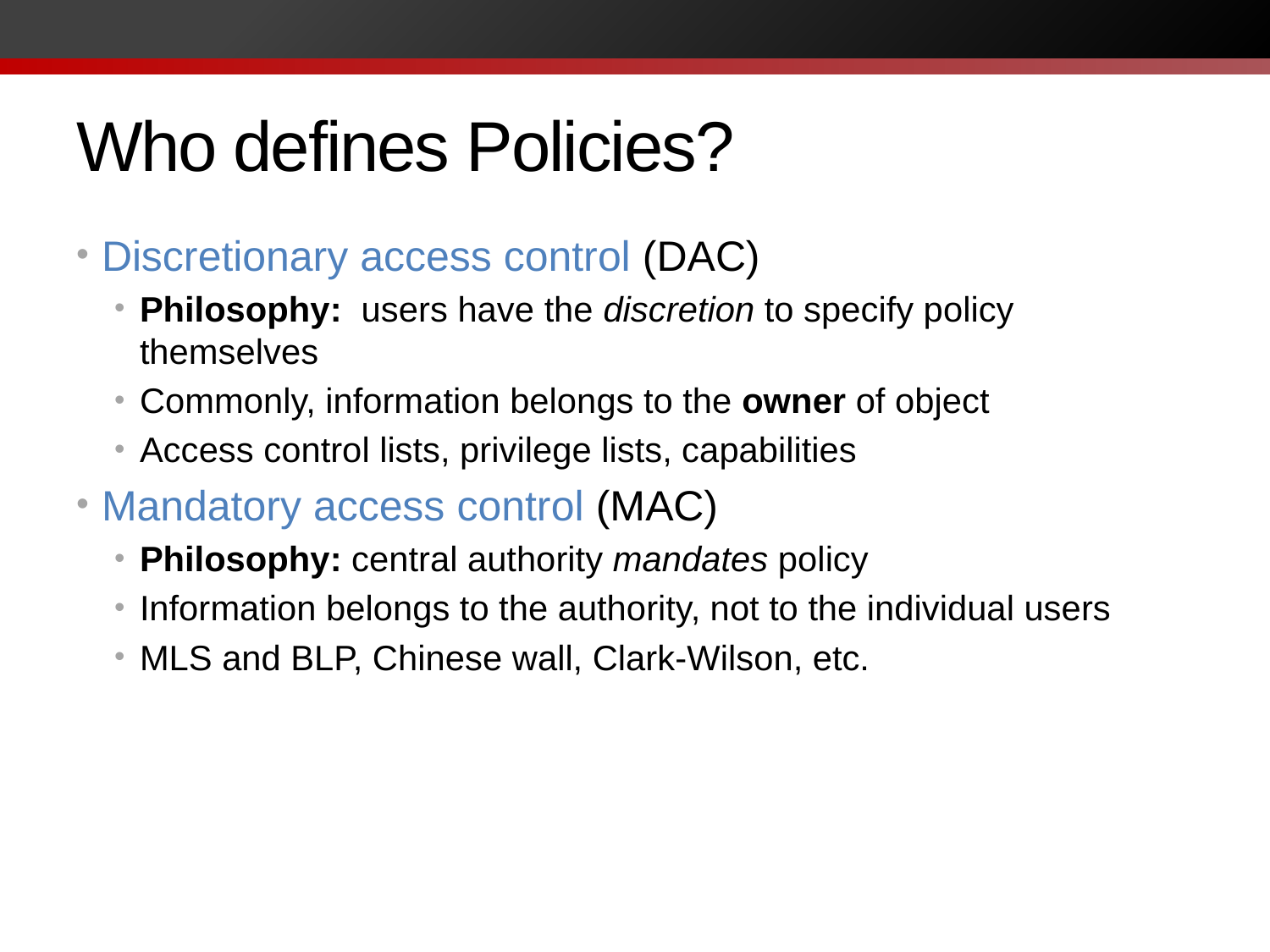

# Who defines Policies?
Discretionary access control (DAC)
Philosophy:  users have the discretion to specify policy themselves
Commonly, information belongs to the owner of object
Access control lists, privilege lists, capabilities
Mandatory access control (MAC)
Philosophy: central authority mandates policy
Information belongs to the authority, not to the individual users
MLS and BLP, Chinese wall, Clark-Wilson, etc.